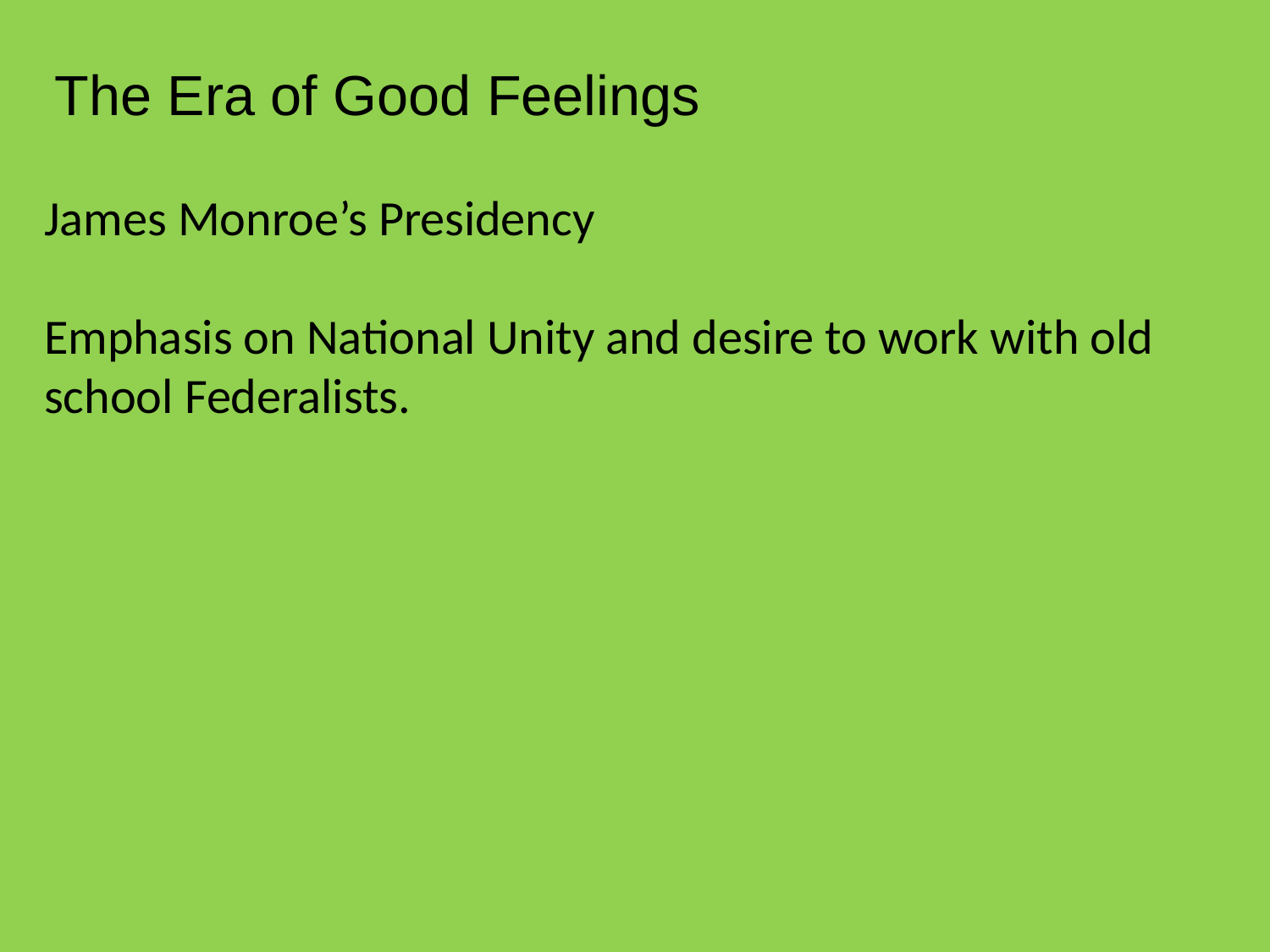

The Era of Good Feelings
James Monroe’s Presidency

Emphasis on National Unity and desire to work with old school Federalists.